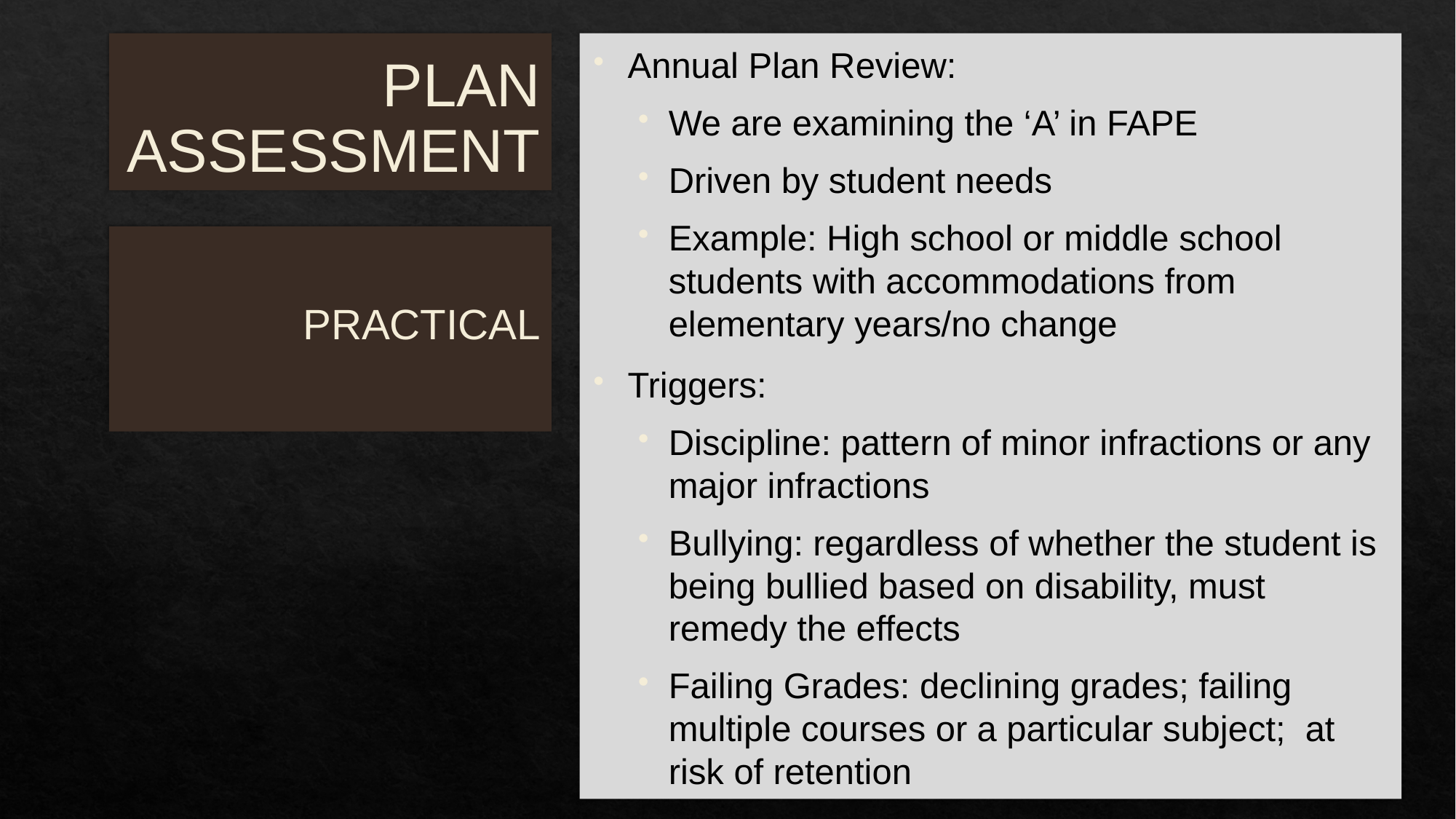

# PLAN ASSESSMENT
Annual Plan Review:
We are examining the ‘A’ in FAPE
Driven by student needs
Example: High school or middle school students with accommodations from elementary years/no change
Triggers:
Discipline: pattern of minor infractions or any major infractions
Bullying: regardless of whether the student is being bullied based on disability, must remedy the effects
Failing Grades: declining grades; failing multiple courses or a particular subject;  at risk of retention

PRACTICAL